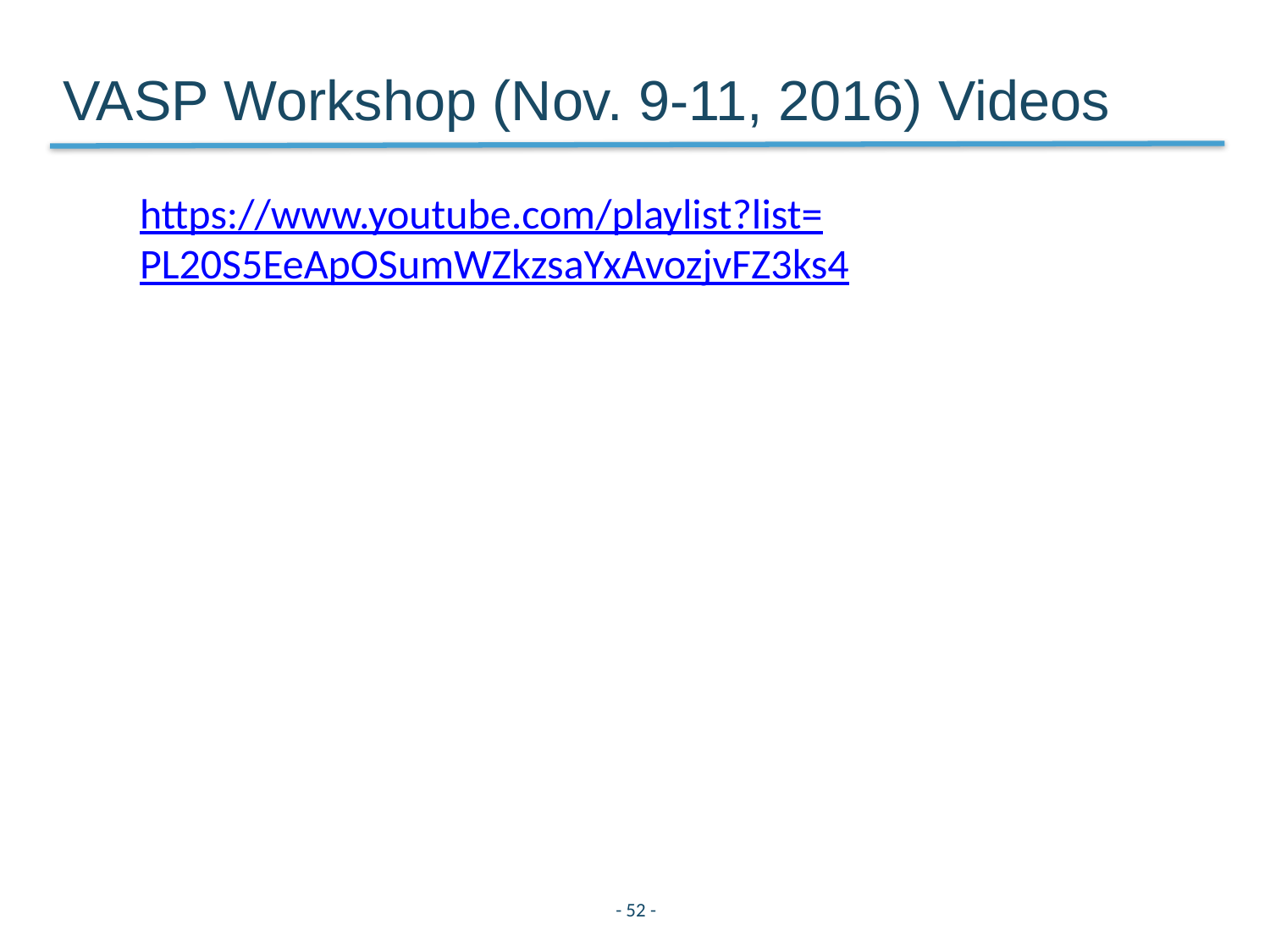

# VASP Workshop (Nov. 9-11, 2016) Videos
https://www.youtube.com/playlist?list=PL20S5EeApOSumWZkzsaYxAvozjvFZ3ks4

- 52 -